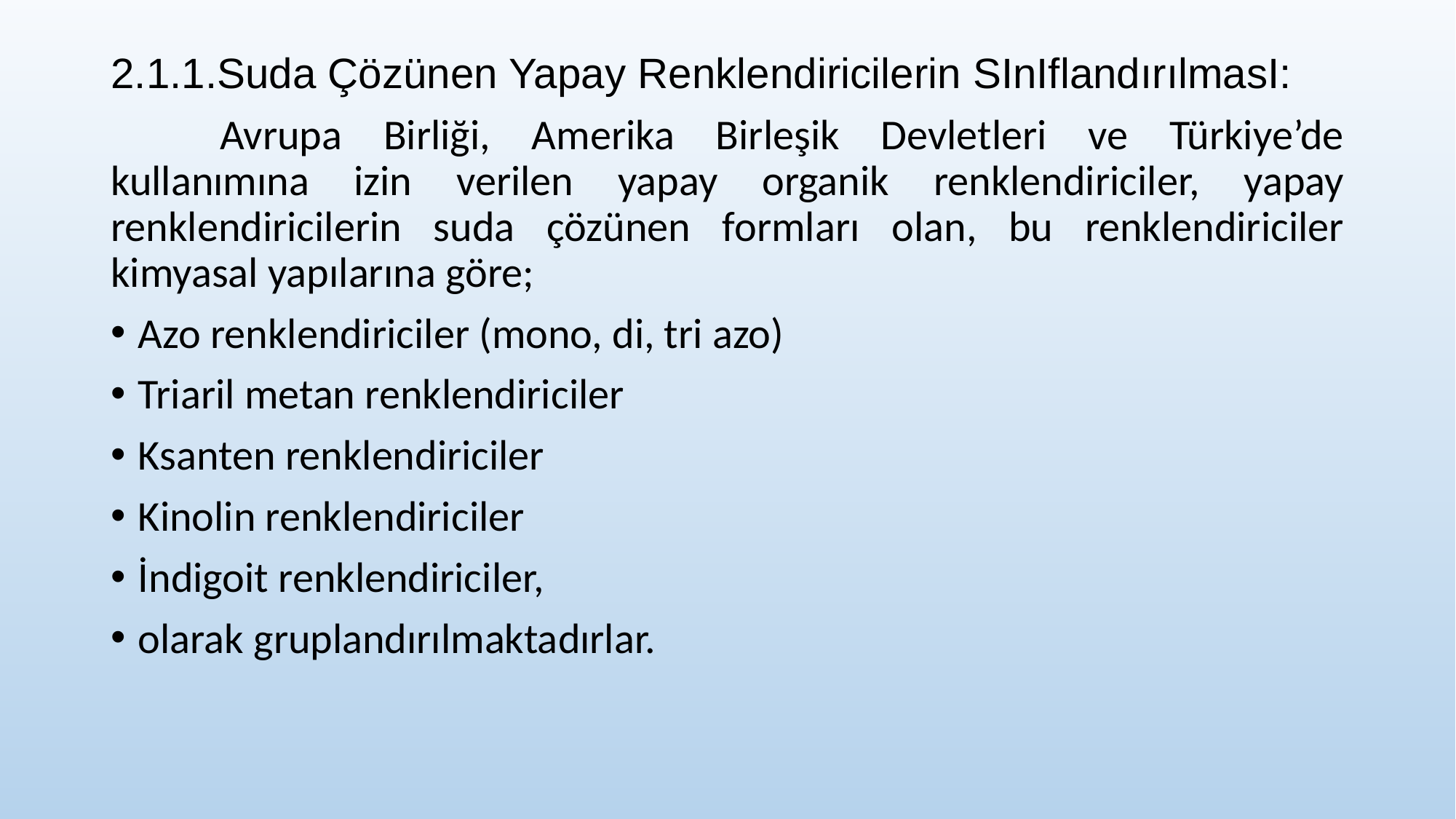

2.1.1.Suda Çözünen Yapay Renklendiricilerin SInIflandırılmasI:
	Avrupa Birliği, Amerika Birleşik Devletleri ve Türkiye’de kullanımına izin verilen yapay organik renklendiriciler, yapay renklendiricilerin suda çözünen formları olan, bu renklendiriciler kimyasal yapılarına göre;
Azo renklendiriciler (mono, di, tri azo)
Triaril metan renklendiriciler
Ksanten renklendiriciler
Kinolin renklendiriciler
İndigoit renklendiriciler,
olarak gruplandırılmaktadırlar.